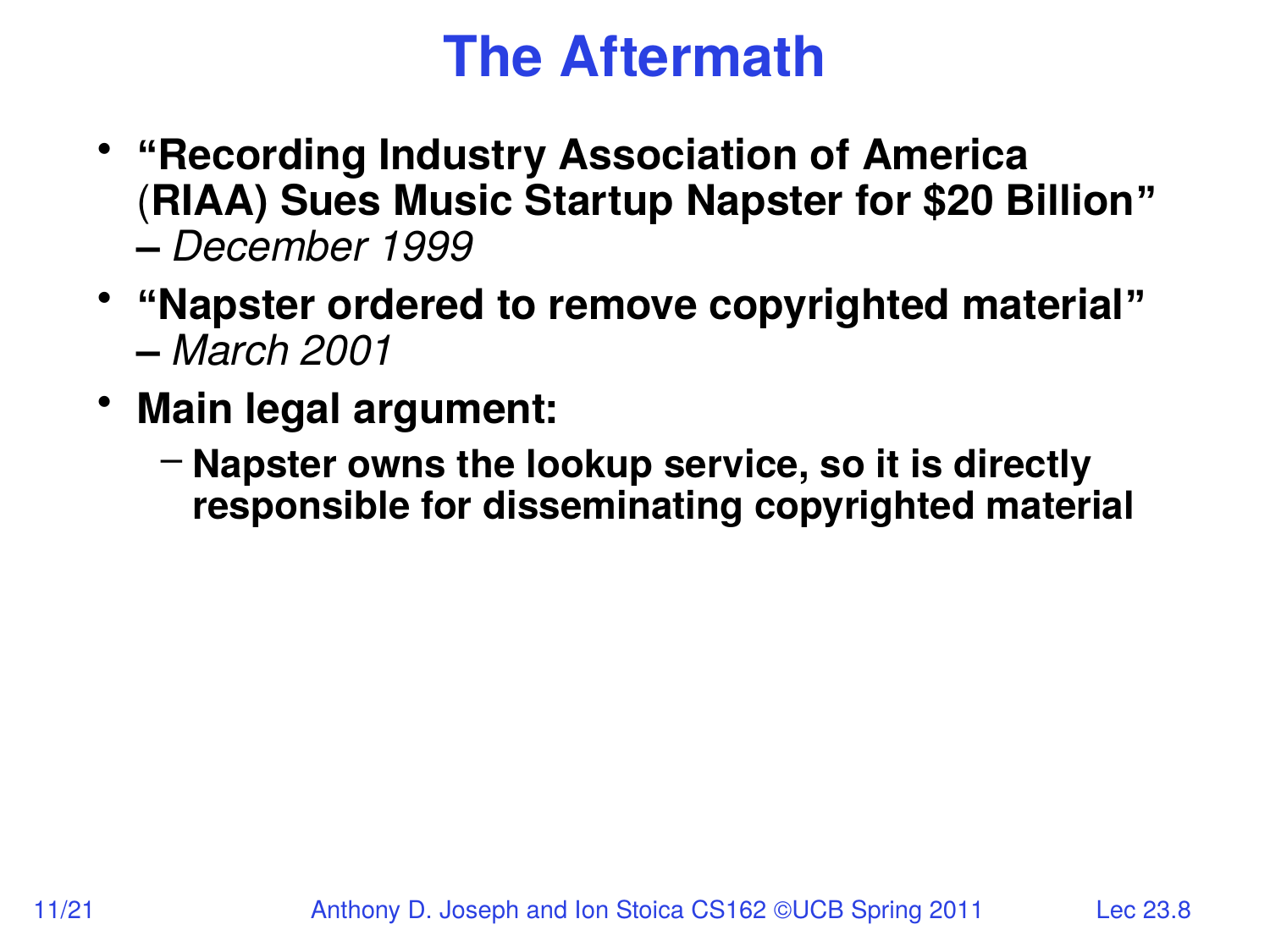

# The Aftermath
“Recording Industry Association of America (RIAA) Sues Music Startup Napster for $20 Billion” – December 1999
“Napster ordered to remove copyrighted material” – March 2001
Main legal argument:
Napster owns the lookup service, so it is directly responsible for disseminating copyrighted material